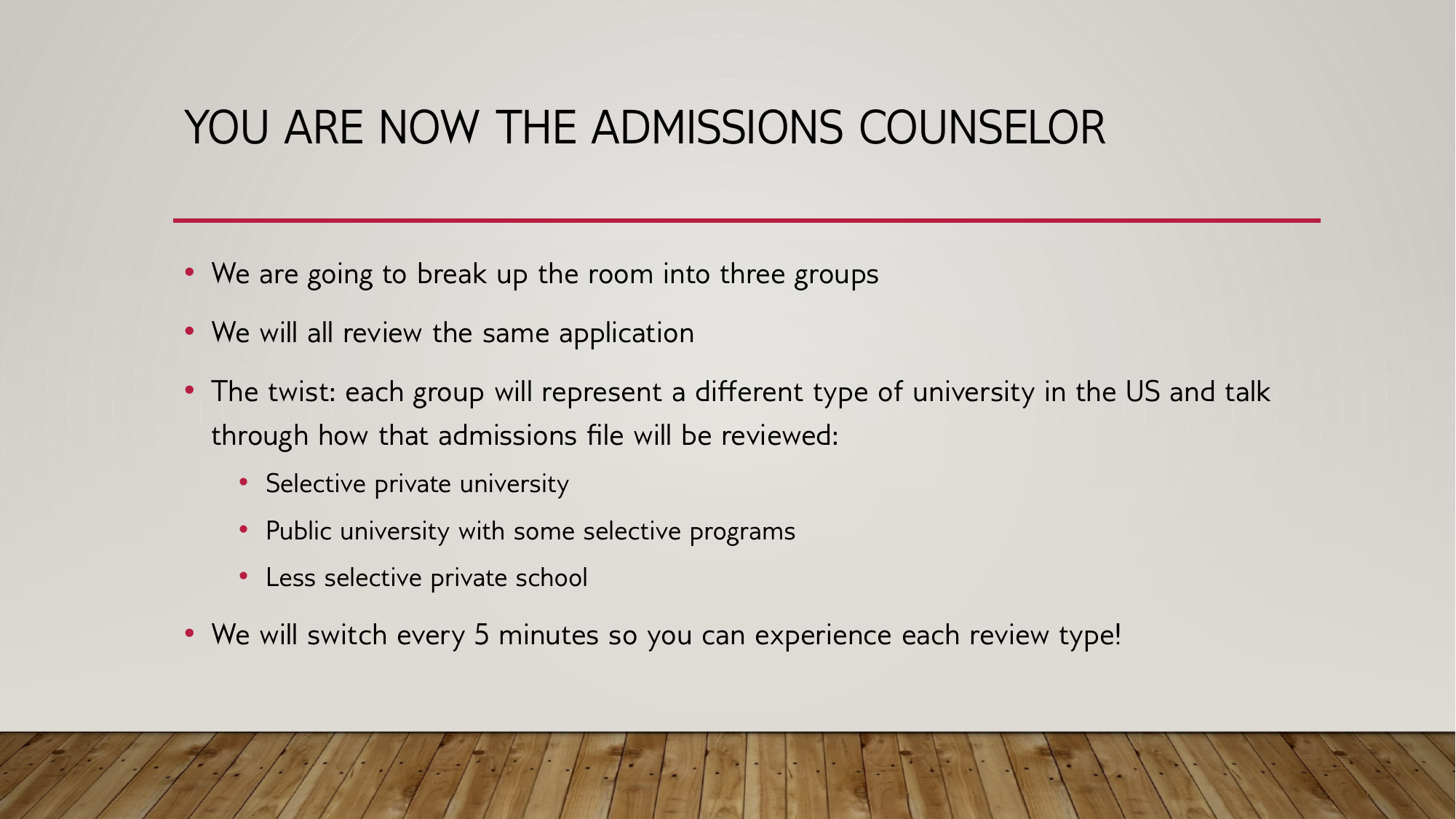

# You are now the admissions counselor
We are going to break up the room into three groups
We will all review the same application
The twist: each group will represent a different type of university in the US and talk through how that admissions file will be reviewed:
Selective private university
Public university with some selective programs
Less selective private school
We will switch every 5 minutes so you can experience each review type!